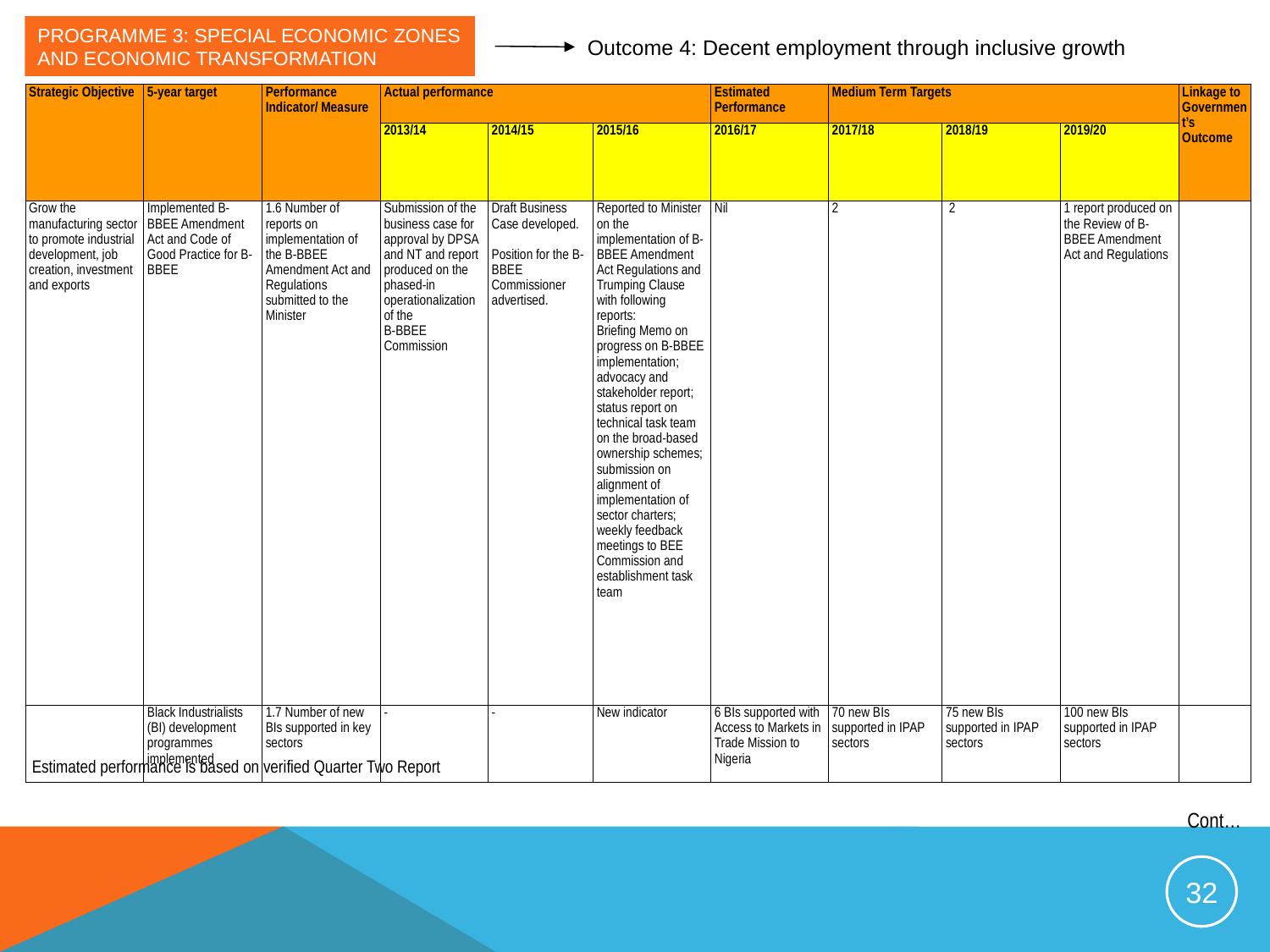

Programme 3: Special Economic Zones and Economic Transformation
Outcome 4: Decent employment through inclusive growth
| Strategic Objective | 5-year target | Performance Indicator/ Measure | Actual performance |  |  | Estimated Performance | Medium Term Targets |  |  | Linkage to Government’s Outcome |
| --- | --- | --- | --- | --- | --- | --- | --- | --- | --- | --- |
|  |  |  | 2013/14 | 2014/15 | 2015/16 | 2016/17 | 2017/18 | 2018/19 | 2019/20 |  |
| Grow the manufacturing sector to promote industrial development, job creation, investment and exports | Implemented B-BBEE Amendment Act and Code of Good Practice for B-BBEE | 1.6 Number of reports on implementation of the B-BBEE Amendment Act and Regulations submitted to the Minister | Submission of the business case for approval by DPSA and NT and report produced on the phased-in operationalization of the B-BBEE Commission | Draft Business Case developed.   Position for the B-BBEE Commissioner advertised. | Reported to Minister on the implementation of B-BBEE Amendment Act Regulations and Trumping Clause with following reports: Briefing Memo on progress on B-BBEE implementation; advocacy and stakeholder report; status report on technical task team on the broad-based ownership schemes; submission on alignment of implementation of sector charters; weekly feedback meetings to BEE Commission and establishment task team | Nil | 2 | 2 | 1 report produced on the Review of B-BBEE Amendment Act and Regulations |  |
|  | Black Industrialists (BI) development programmes implemented | 1.7 Number of new BIs supported in key sectors | - | - | New indicator | 6 BIs supported with Access to Markets in Trade Mission to Nigeria | 70 new BIs supported in IPAP sectors | 75 new BIs supported in IPAP sectors | 100 new BIs supported in IPAP sectors |  |
Estimated performance is based on verified Quarter Two Report
Cont…
32